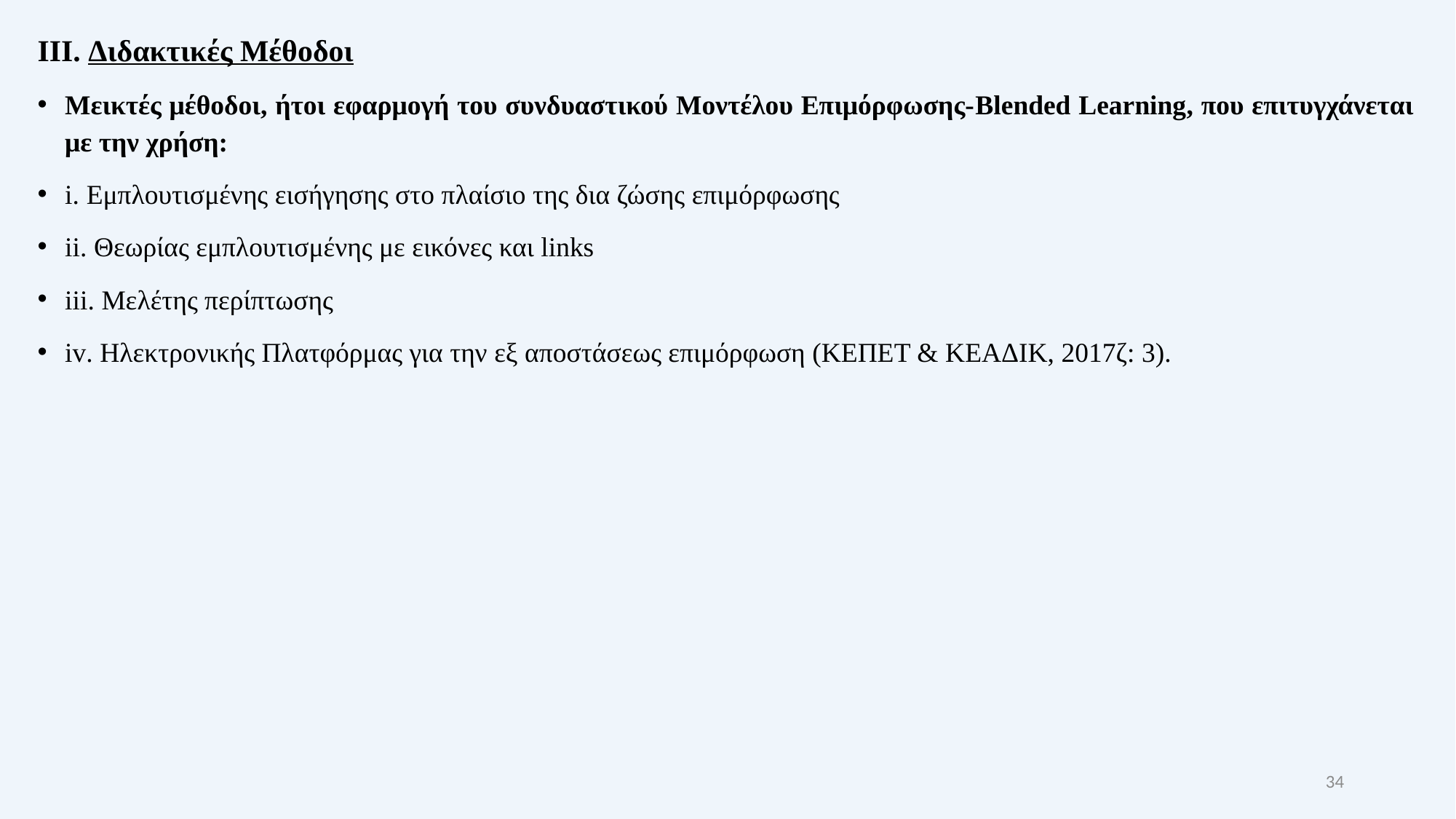

ΙΙΙ. Διδακτικές Μέθοδοι
Μεικτές μέθοδοι, ήτοι εφαρμογή του συνδυαστικού Μοντέλου Επιμόρφωσης-Blended Learning, που επιτυγχάνεται με την χρήση:
i. Εμπλουτισμένης εισήγησης στο πλαίσιο της δια ζώσης επιμόρφωσης
ii. Θεωρίας εμπλουτισμένης με εικόνες και links
iii. Μελέτης περίπτωσης
iv. Ηλεκτρονικής Πλατφόρμας για την εξ αποστάσεως επιμόρφωση (ΚΕΠΕΤ & ΚΕΑΔΙΚ, 2017ζ: 3).

34